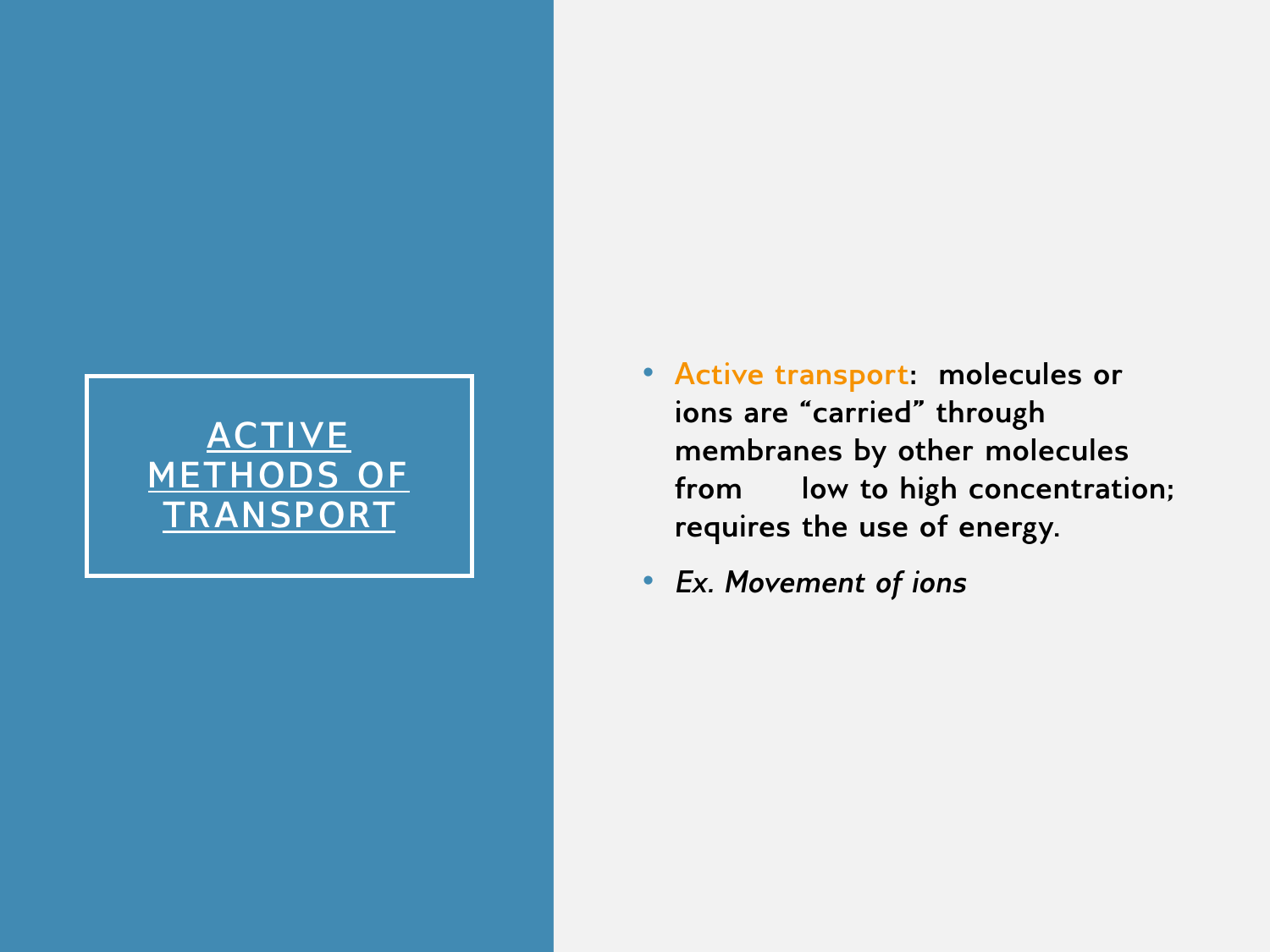

Active transport:  molecules or ions are “carried” through membranes by other molecules from 	low to high concentration; requires the use of energy.
Ex. Movement of ions
# Active methods of transport